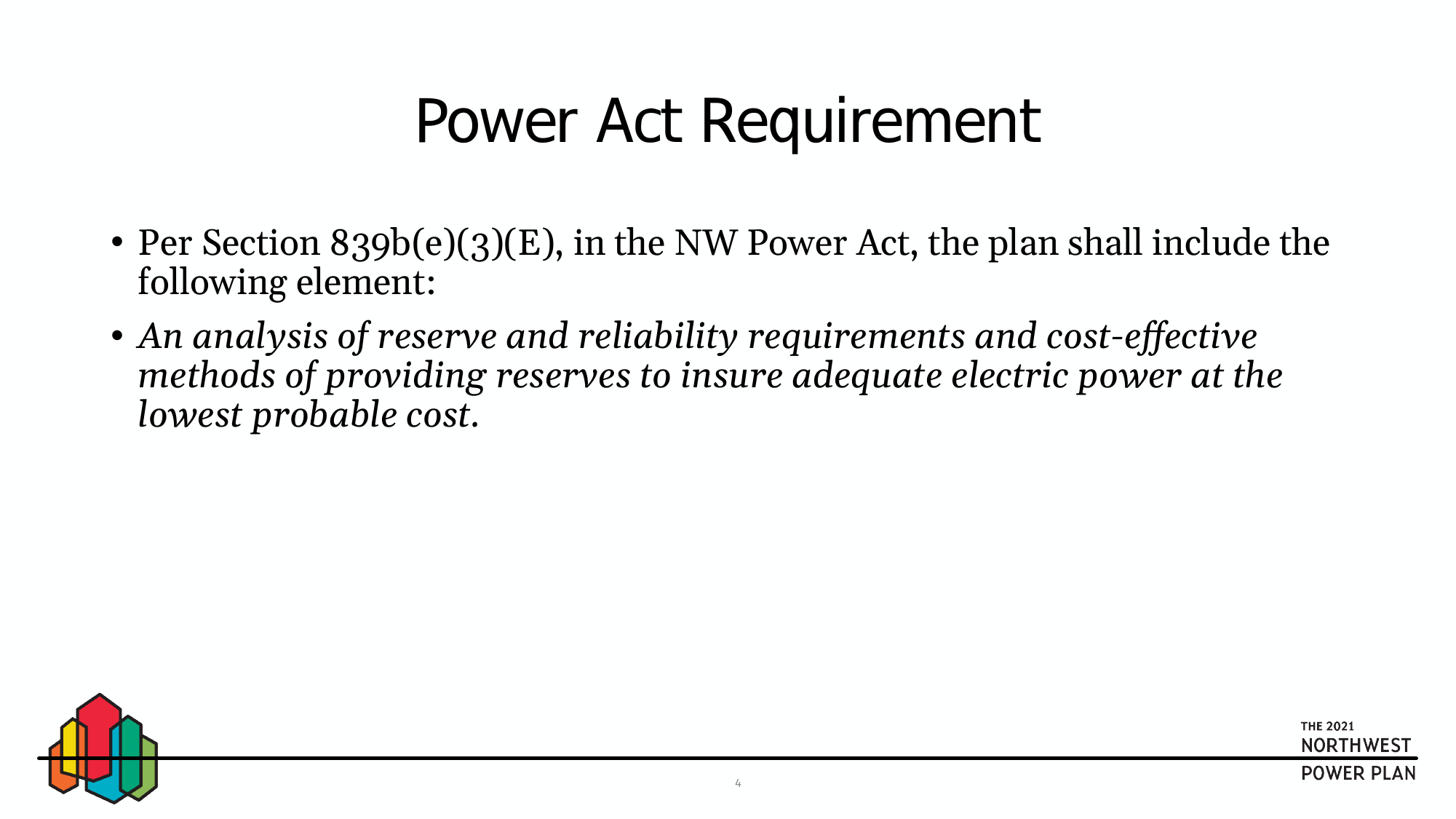

# Power Act Requirement
Per Section 839b(e)(3)(E), in the NW Power Act, the plan shall include the following element:
An analysis of reserve and reliability requirements and cost-effective methods of providing reserves to insure adequate electric power at the lowest probable cost.

4